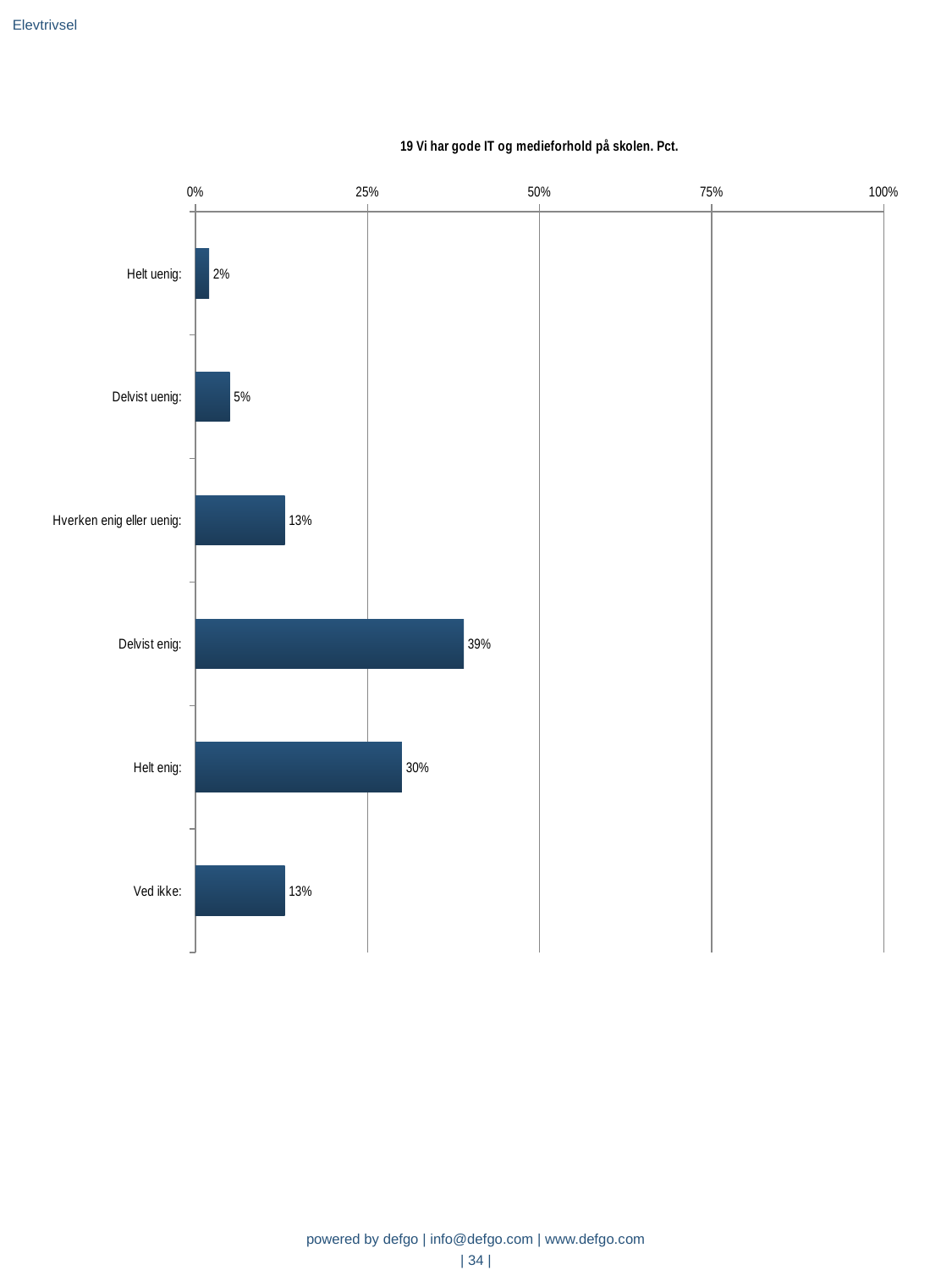

Elevtrivsel

### Chart: 19 Vi har gode IT og medieforhold på skolen. Pct.

| Category | Vi har gode IT og medieforhold på skolen |
|---|---|
| Helt uenig:  | 0.02 |
| Delvist uenig:  | 0.05 |
| Hverken enig eller uenig:  | 0.13 |
| Delvist enig:  | 0.39 |
| Helt enig:  | 0.3 |
|  Ved ikke:  | 0.13 |
powered by defgo | info@defgo.com | www.defgo.com
| 34 |